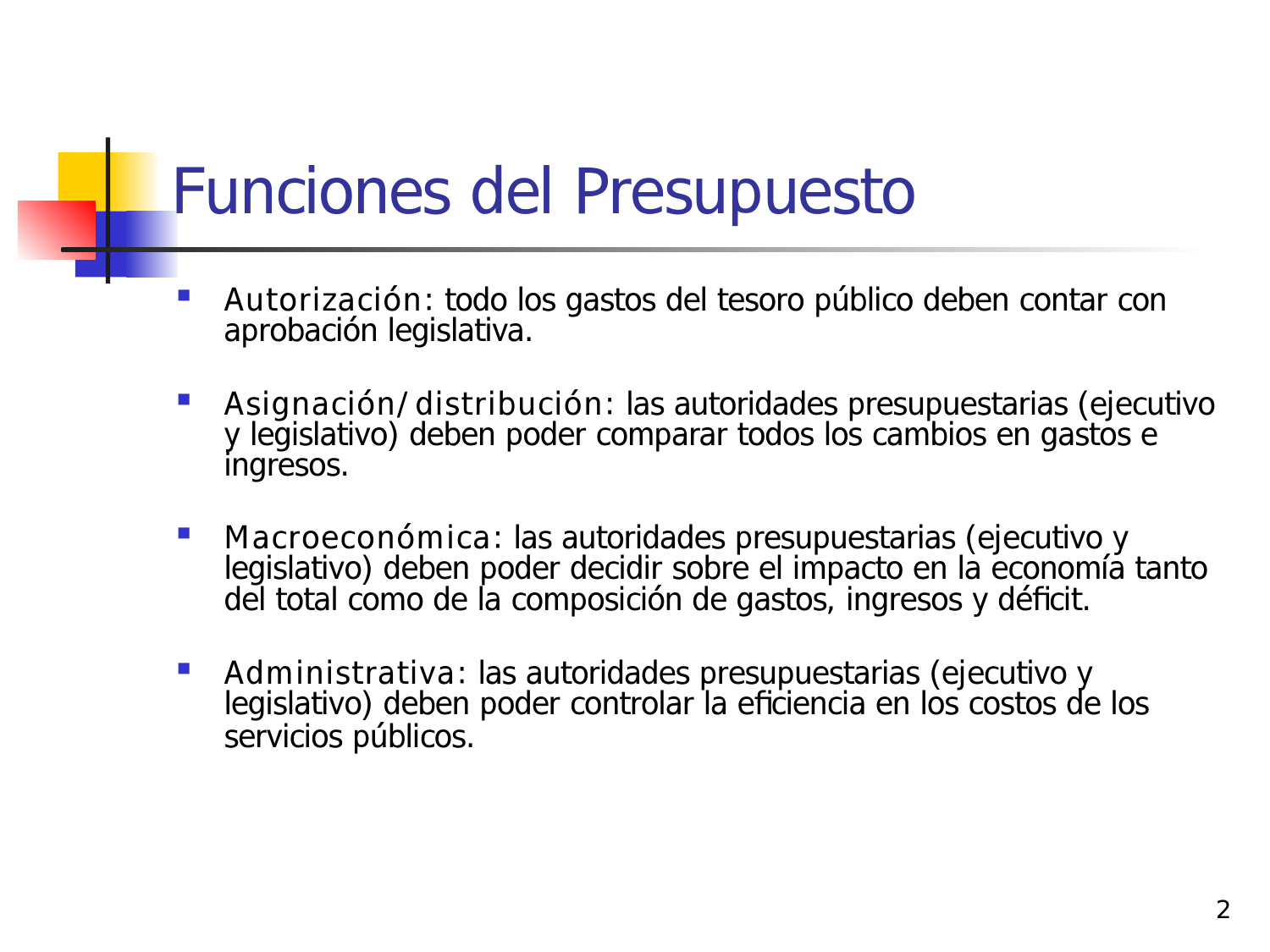

# Funciones del Presupuesto
Autorización: todo los gastos del tesoro público deben contar con aprobación legislativa.

Asignación/distribución: las autoridades presupuestarias (ejecutivo y legislativo) deben poder comparar todos los cambios en gastos e ingresos.

Macroeconómica: las autoridades presupuestarias (ejecutivo y legislativo) deben poder decidir sobre el impacto en la economía tanto del total como de la composición de gastos, ingresos y déficit.

Administrativa: las autoridades presupuestarias (ejecutivo y legislativo) deben poder controlar la eficiencia en los costos de los servicios públicos.

2